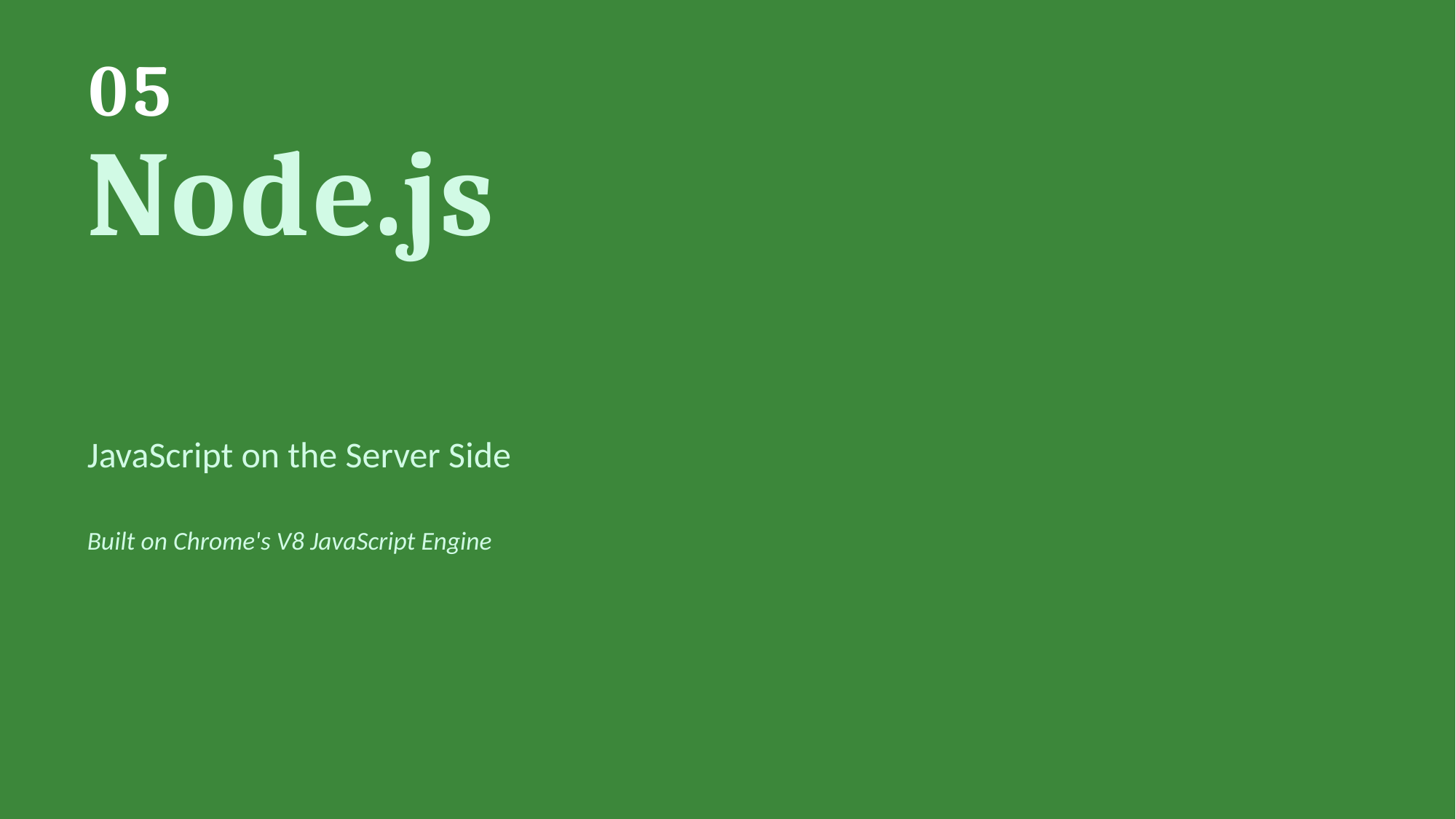

05
Node.js
JavaScript on the Server Side
Built on Chrome's V8 JavaScript Engine